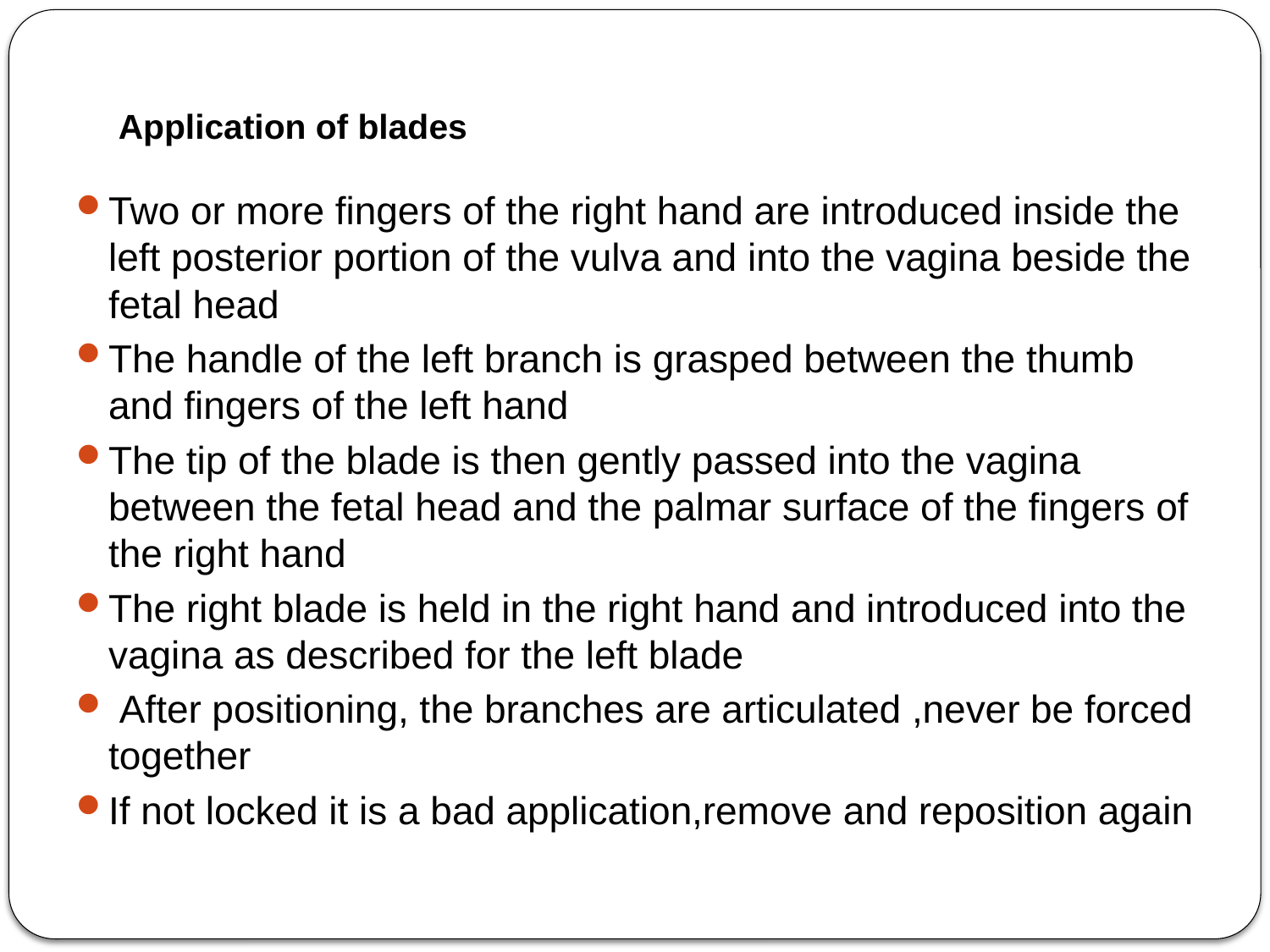

# Application of blades
Two or more fingers of the right hand are introduced inside the left posterior portion of the vulva and into the vagina beside the fetal head
The handle of the left branch is grasped between the thumb and fingers of the left hand
The tip of the blade is then gently passed into the vagina between the fetal head and the palmar surface of the fingers of the right hand
The right blade is held in the right hand and introduced into the vagina as described for the left blade
 After positioning, the branches are articulated ,never be forced together
If not locked it is a bad application,remove and reposition again